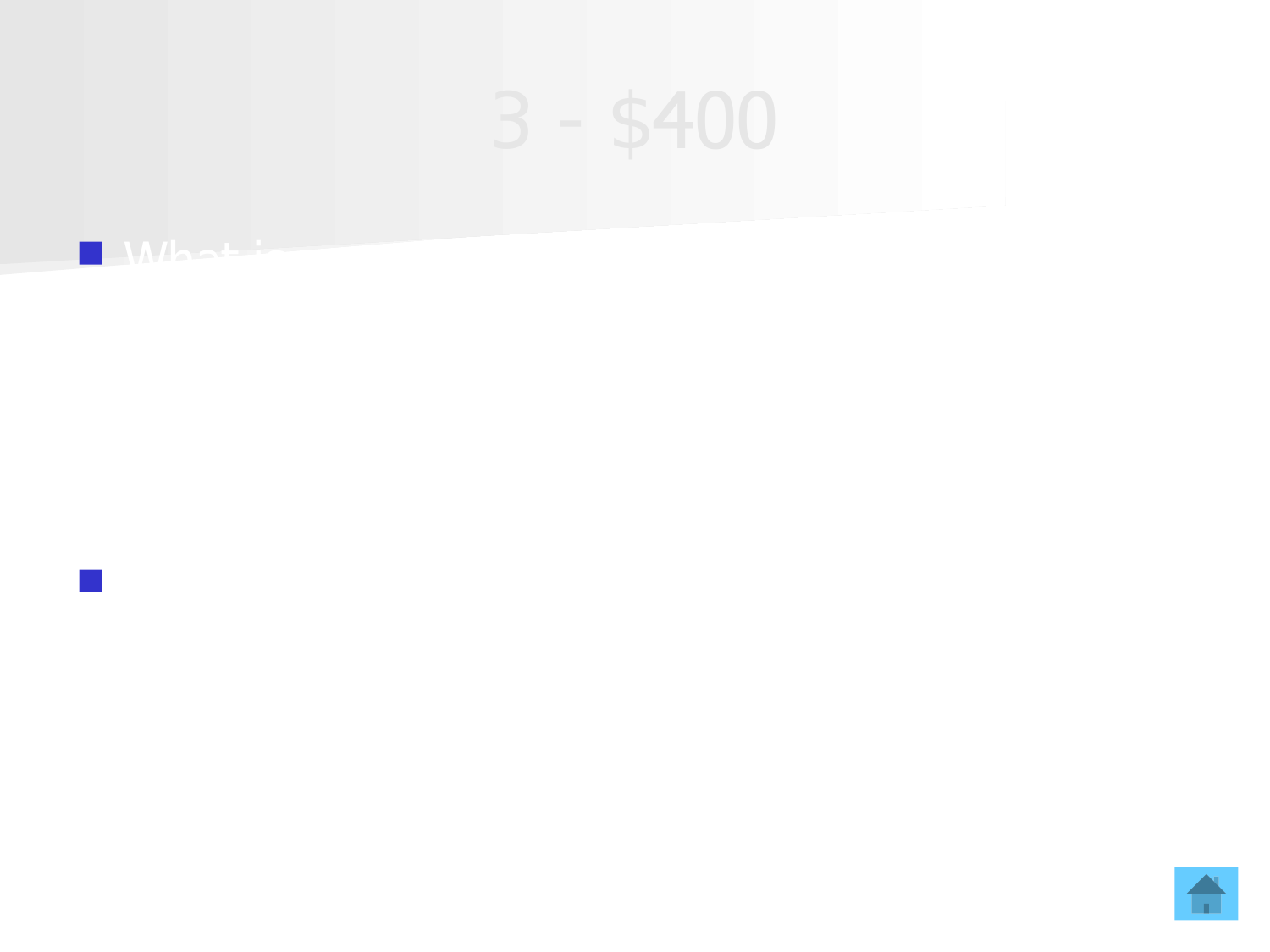

# 3 - $400
What is meant by a short circuit?
Circuit offering path of much less resistance.